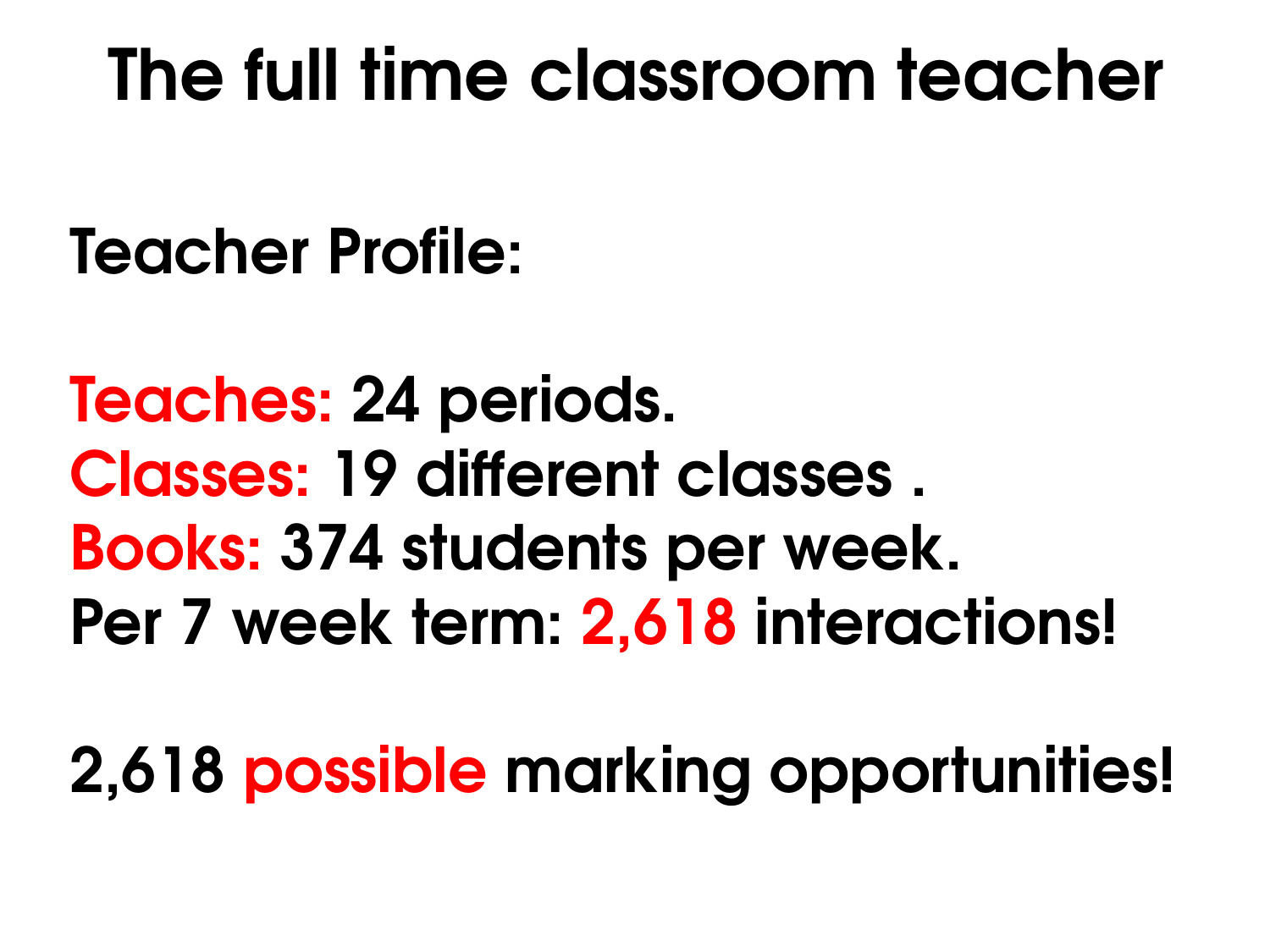

The full time classroom teacher
Teacher Profile:

Teaches: 24 periods.
Classes: 19 different classes .
Books: 374 students per week.
Per 7 week term: 2,618 interactions!

2,618 possible marking opportunities!